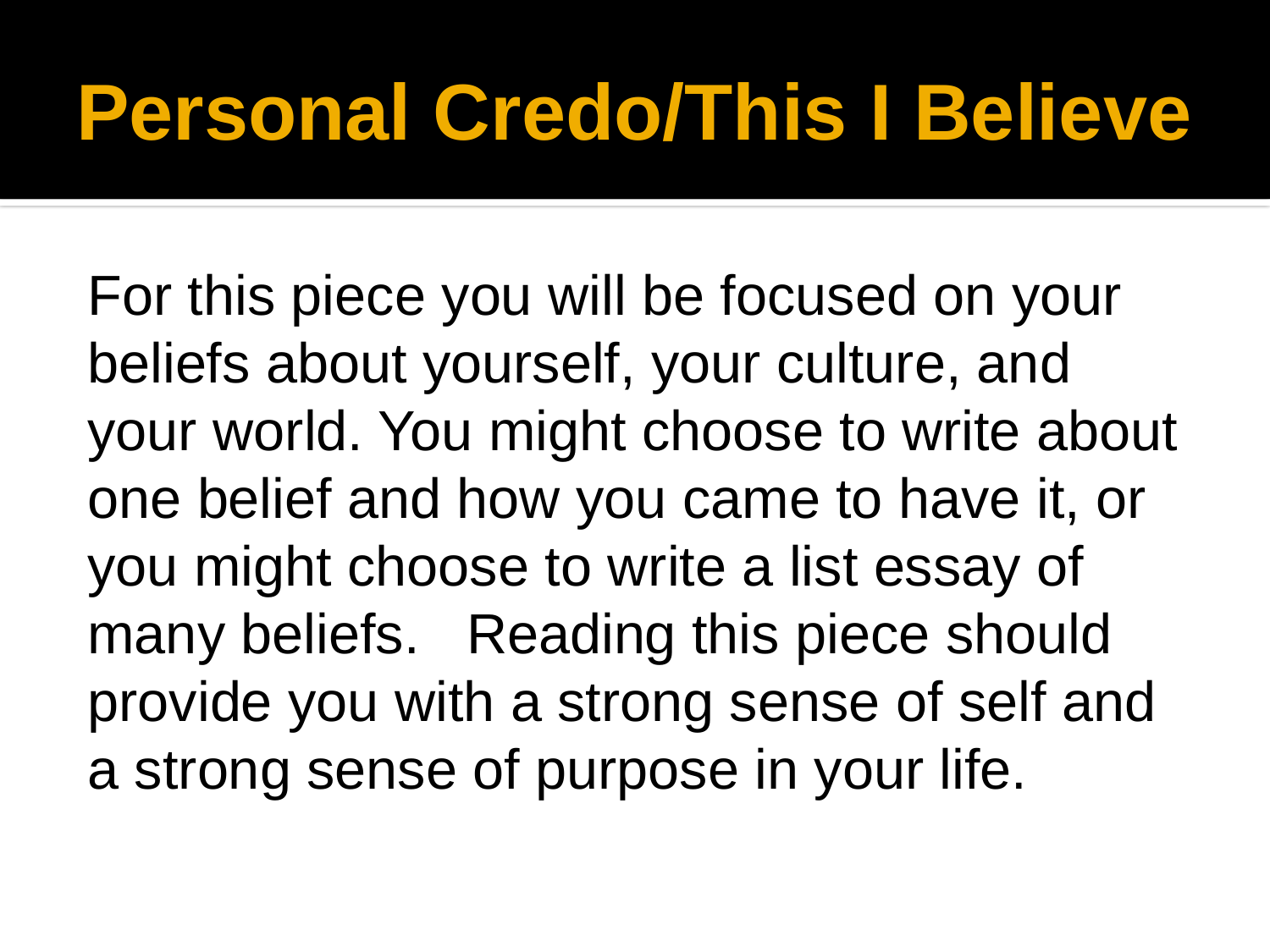

# Personal Credo/This I Believe
For this piece you will be focused on your beliefs about yourself, your culture, and your world. You might choose to write about one belief and how you came to have it, or you might choose to write a list essay of many beliefs.   Reading this piece should provide you with a strong sense of self and a strong sense of purpose in your life.